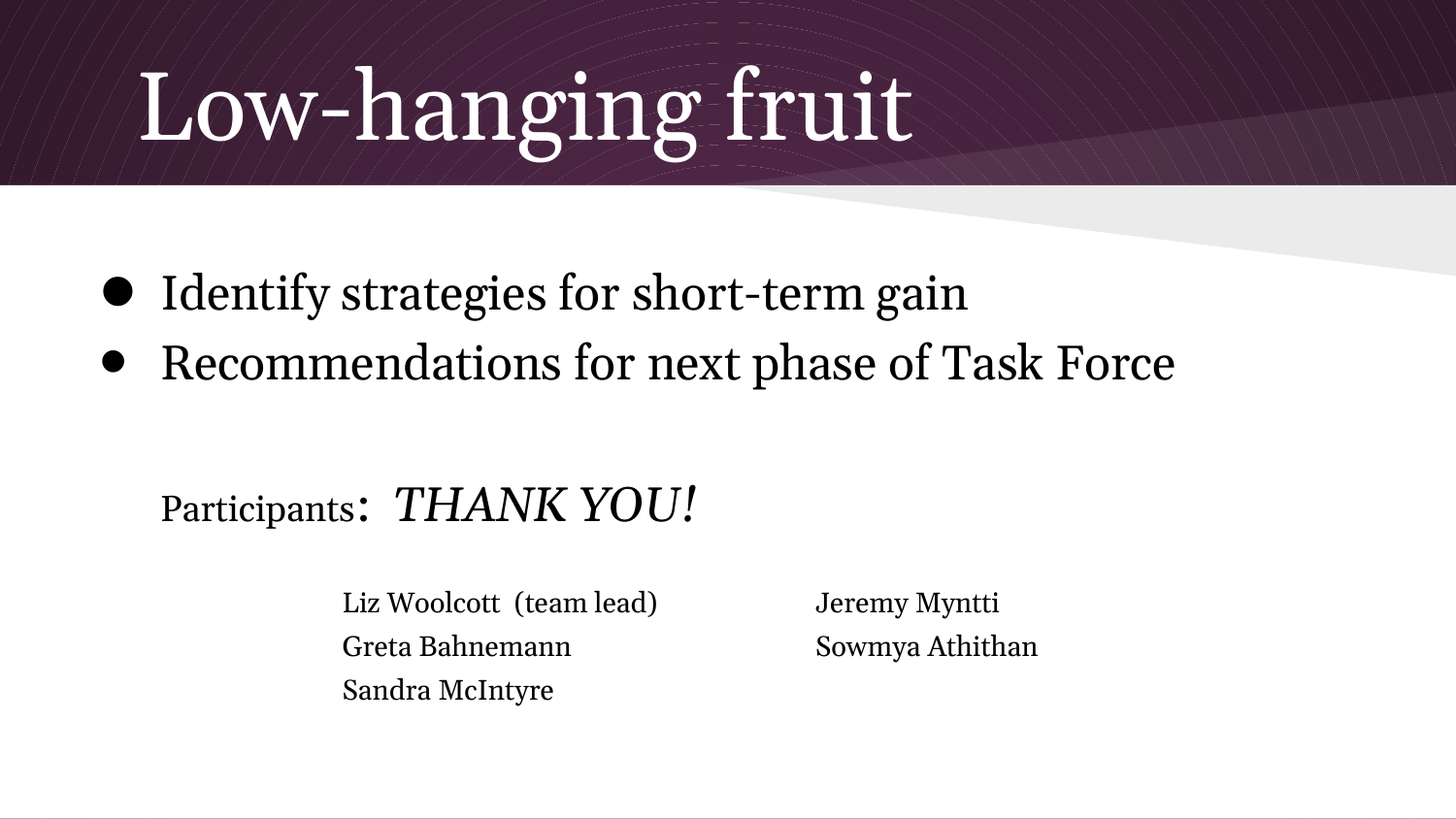

# Low-hanging fruit

Identify strategies for short-term gain
Recommendations for next phase of Task Force

Participants:  THANK YOU!

Liz Woolcott  (team lead)      	Jeremy Myntti
Greta Bahnemann		Sowmya Athithan
Sandra McIntyre